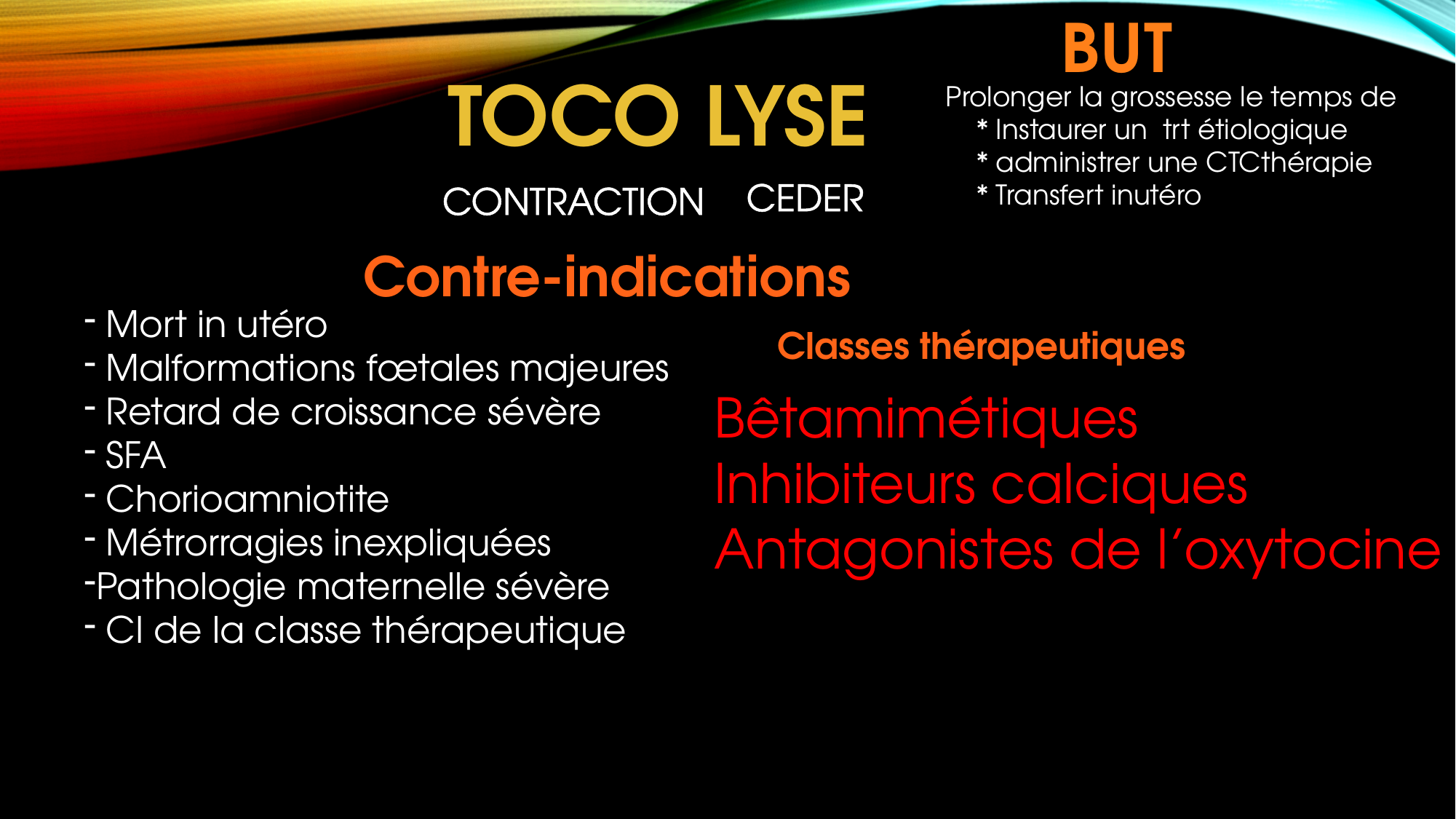

BUT
TOCO LYSE
Prolonger la grossesse le temps de
    * Instaurer un  trt étiologique
    * administrer une CTCthérapie
    * Transfert inutéro

CEDER

CONTRACTION
Contre-indications
 Mort in utéro
 Malformations fœtales majeures
 Retard de croissance sévère
 SFA
 Chorioamniotite
 Métrorragies inexpliquées
Pathologie maternelle sévère
 CI de la classe thérapeutique
Classes thérapeutiques
Bêtamimétiques
Inhibiteurs calciques
Antagonistes de l’oxytocine